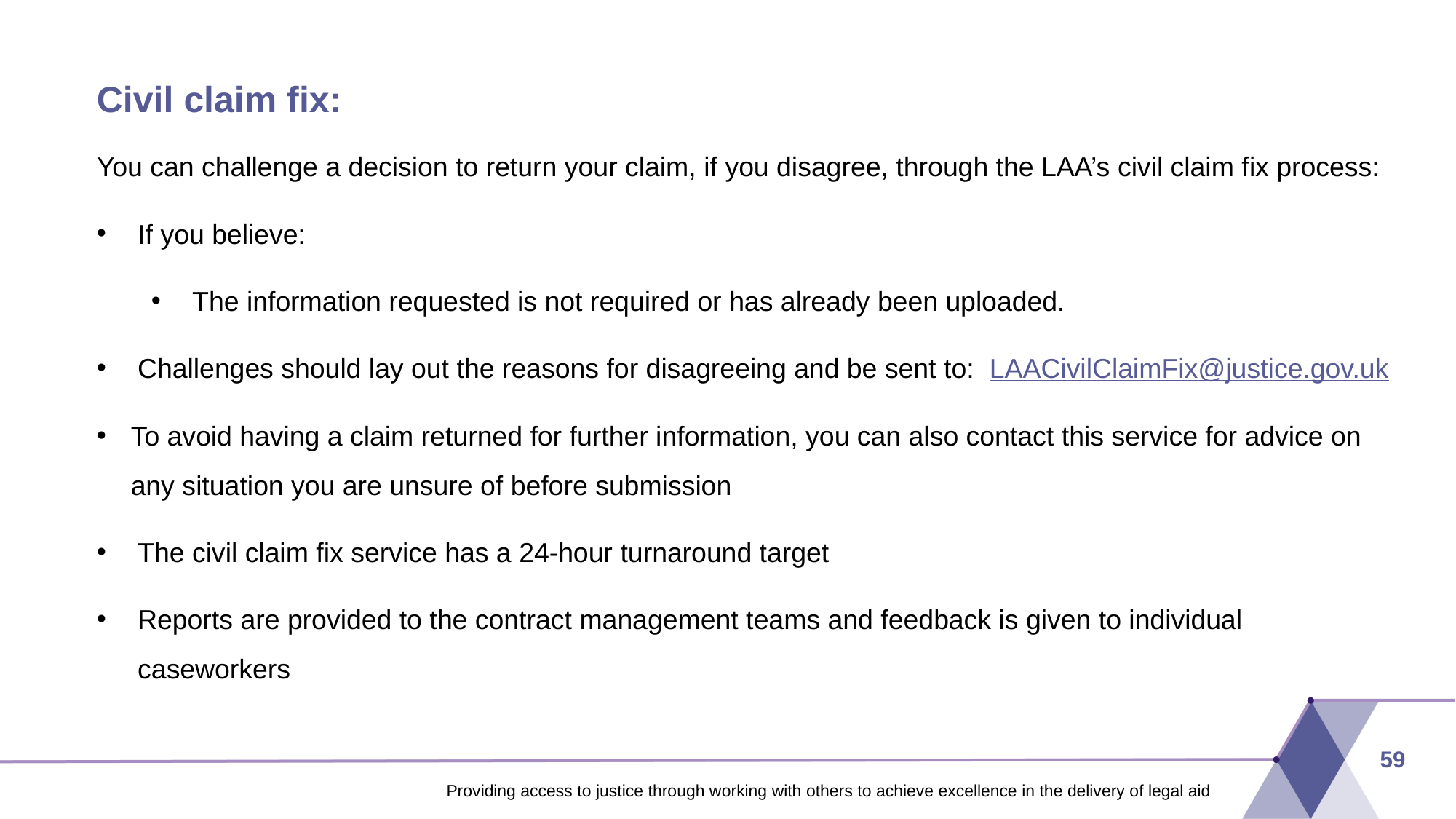

# Civil claim fix:
You can challenge a decision to return your claim, if you disagree, through the LAA’s civil claim fix process:
If you believe:
The information requested is not required or has already been uploaded.
Challenges should lay out the reasons for disagreeing and be sent to:  LAACivilClaimFix@justice.gov.uk
To avoid having a claim returned for further information, you can also contact this service for advice on any situation you are unsure of before submission
The civil claim fix service has a 24-hour turnaround target
Reports are provided to the contract management teams and feedback is given to individual caseworkers
59
Providing access to justice through working with others to achieve excellence in the delivery of legal aid